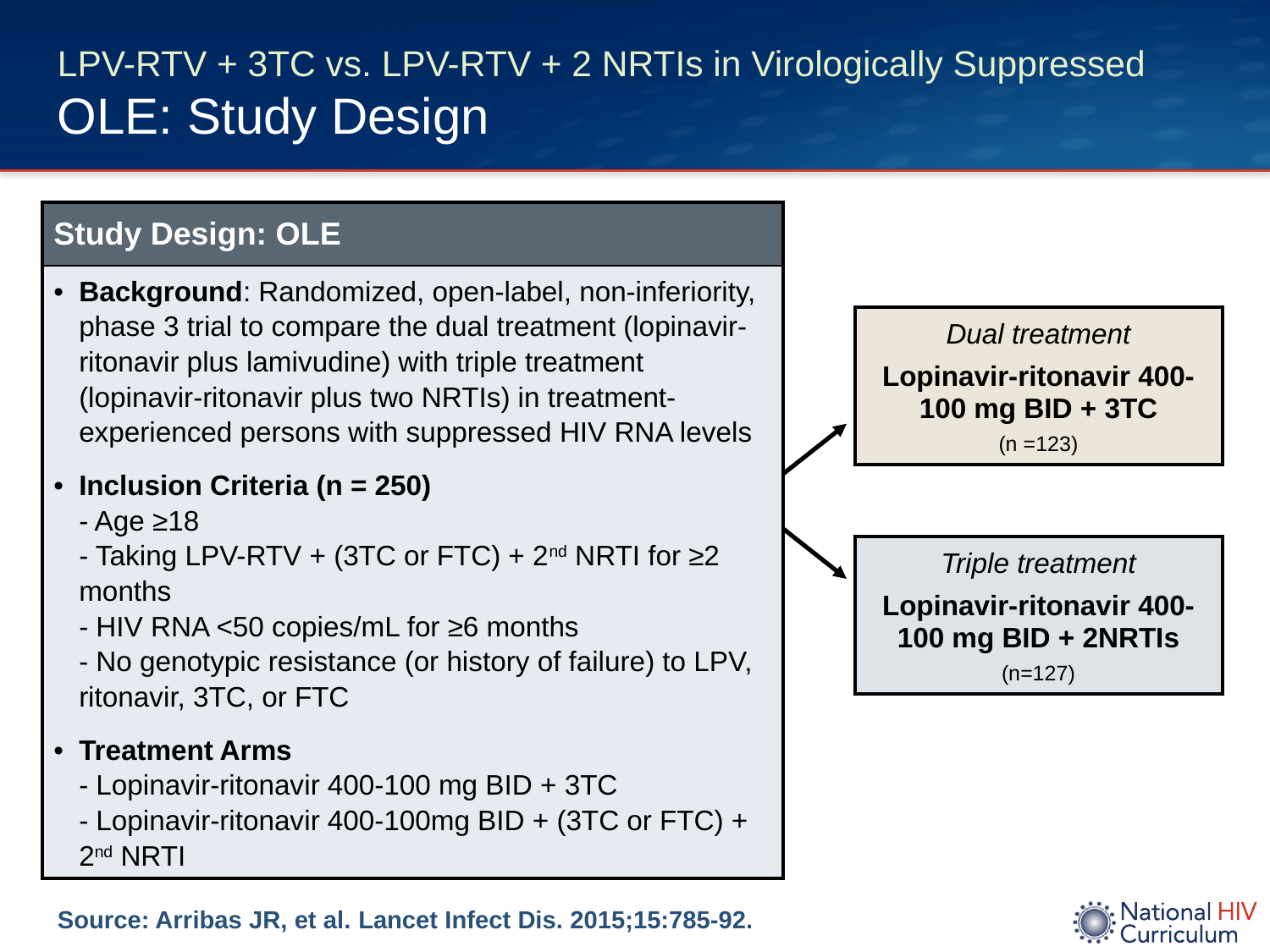

# LPV-RTV + 3TC vs. LPV-RTV + 2 NRTIs in Virologically Suppressed OLE: Study Design
| Study Design: OLE |
| --- |
| Background: Randomized, open-label, non-inferiority, phase 3 trial to compare the dual treatment (lopinavir-ritonavir plus lamivudine) with triple treatment (lopinavir-ritonavir plus two NRTIs) in treatment-experienced persons with suppressed HIV RNA levels Inclusion Criteria (n = 250) - Age ≥18 - Taking LPV-RTV + (3TC or FTC) + 2nd NRTI for ≥2 months - HIV RNA <50 copies/mL for ≥6 months - No genotypic resistance (or history of failure) to LPV, ritonavir, 3TC, or FTC Treatment Arms - Lopinavir-ritonavir 400-100 mg BID + 3TC - Lopinavir-ritonavir 400-100mg BID + (3TC or FTC) + 2nd NRTI |
Dual treatment
Lopinavir-ritonavir 400-100 mg BID + 3TC
(n =123)

Triple treatment
Lopinavir-ritonavir 400-100 mg BID + 2NRTIs
(n=127)

Source: Arribas JR, et al. Lancet Infect Dis. 2015;15:785-92.